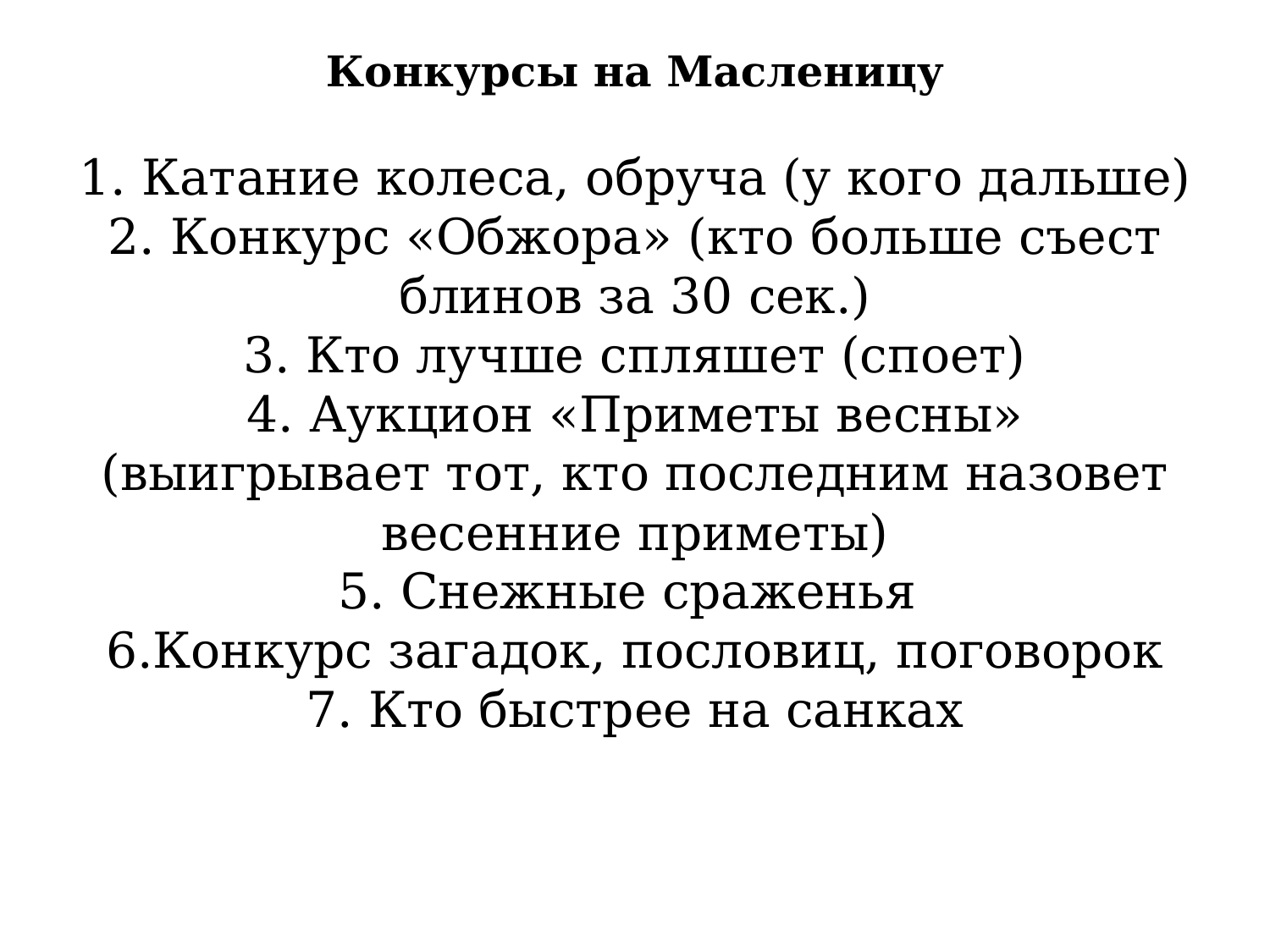

# Конкурсы на Масленицу 1. Катание колеса, обруча (у кого дальше) 2. Конкурс «Обжора» (кто больше съест блинов за 30 сек.) 3. Кто лучше спляшет (споет) 4. Аукцион «Приметы весны» (выигрывает тот, кто последним назовет весенние приметы) 5. Снежные сраженья 6.Конкурс загадок, пословиц, поговорок 7. Кто быстрее на санках